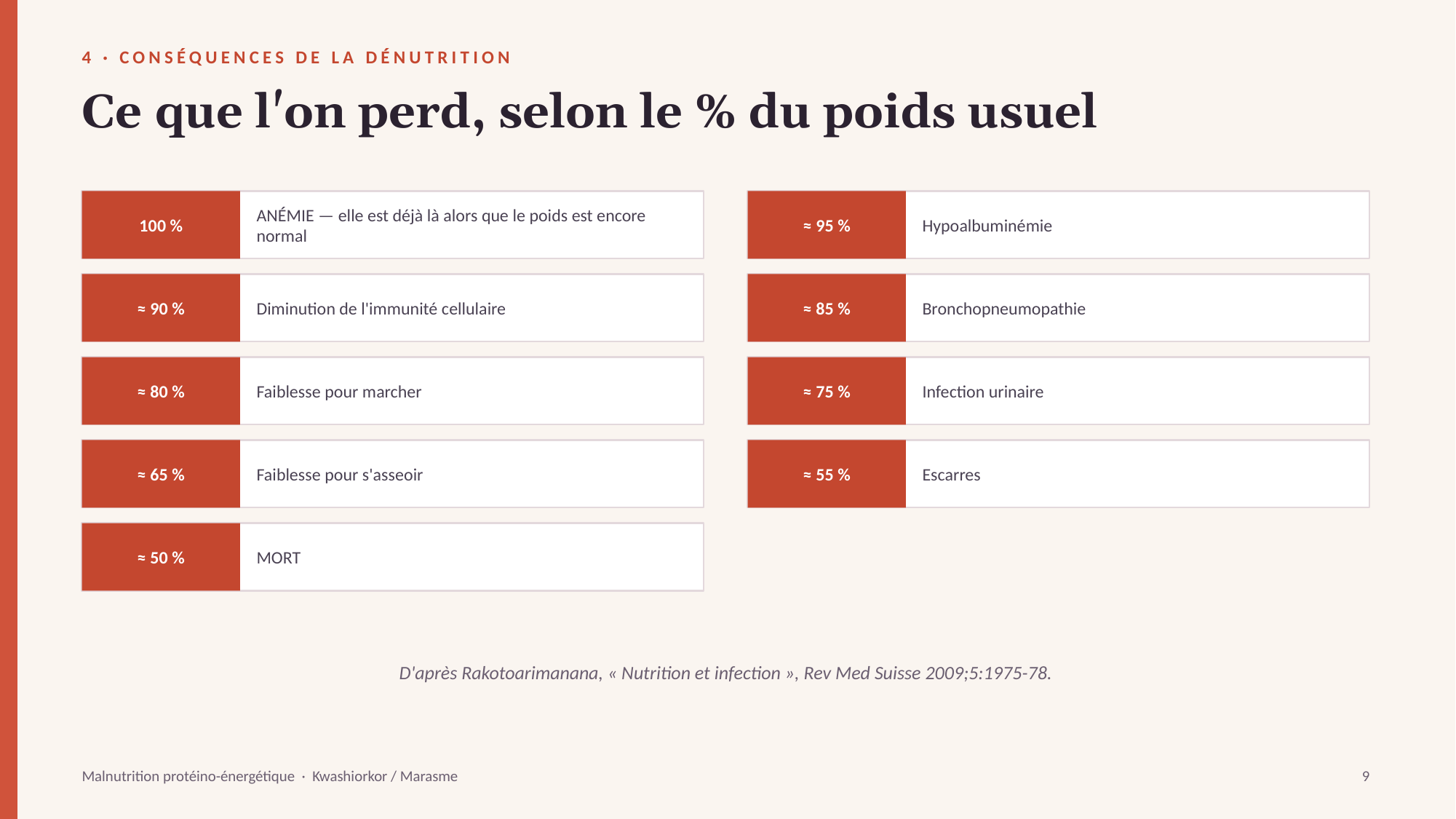

4 · CONSÉQUENCES DE LA DÉNUTRITION
Ce que l'on perd, selon le % du poids usuel

100 %
ANÉMIE — elle est déjà là alors que le poids est encore normal

≈ 95 %
Hypoalbuminémie

≈ 90 %
Diminution de l'immunité cellulaire

≈ 85 %
Bronchopneumopathie

≈ 80 %
Faiblesse pour marcher

≈ 75 %
Infection urinaire

≈ 65 %
Faiblesse pour s'asseoir

≈ 55 %
Escarres

≈ 50 %
MORT
D'après Rakotoarimanana, « Nutrition et infection », Rev Med Suisse 2009;5:1975-78.
Malnutrition protéino-énergétique  ·  Kwashiorkor / Marasme
9